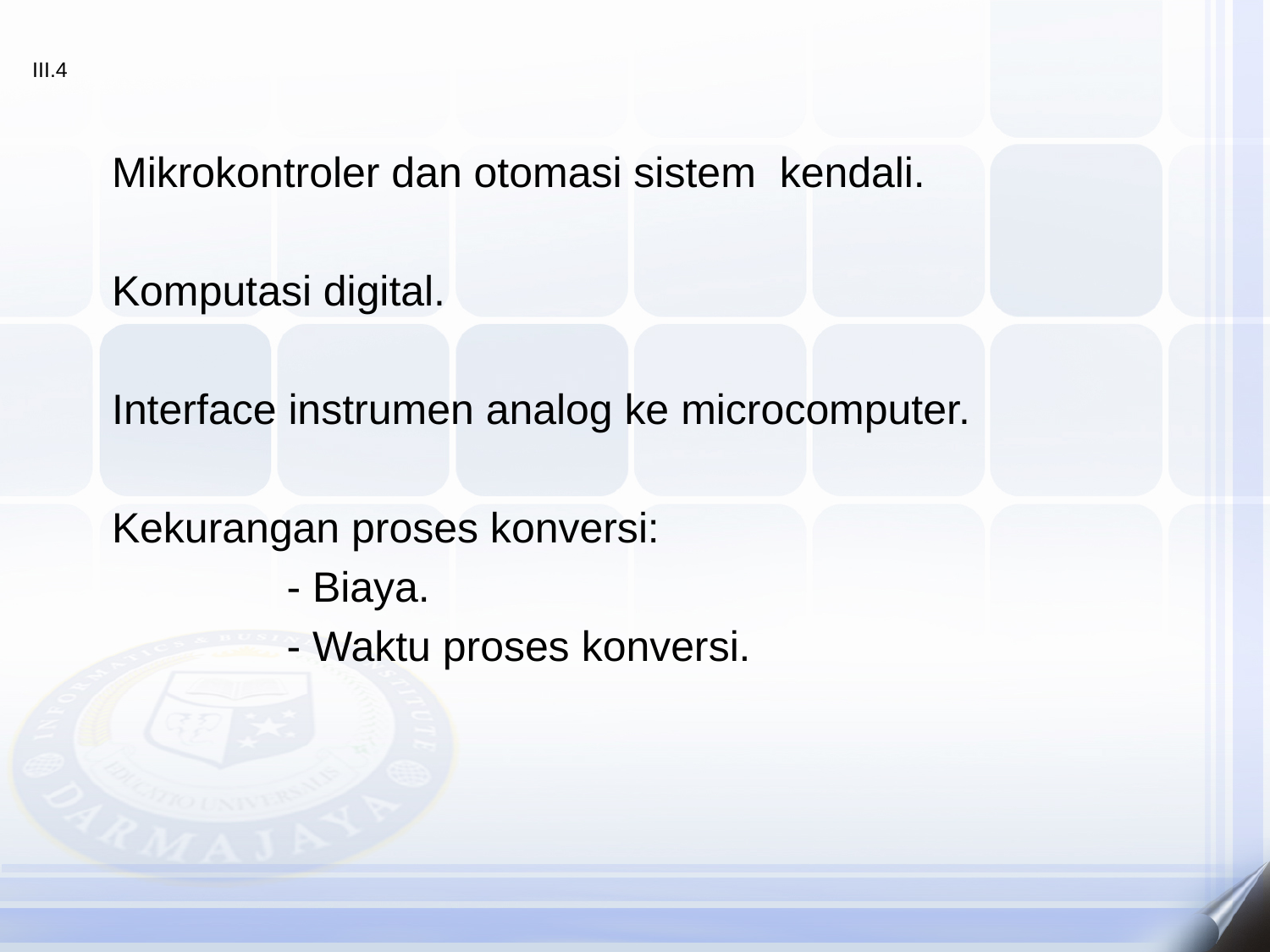

III.4
Mikrokontroler dan otomasi sistem  kendali.

Komputasi digital.

Interface instrumen analog ke microcomputer.

Kekurangan proses konversi:
		- Biaya.
		- Waktu proses konversi.